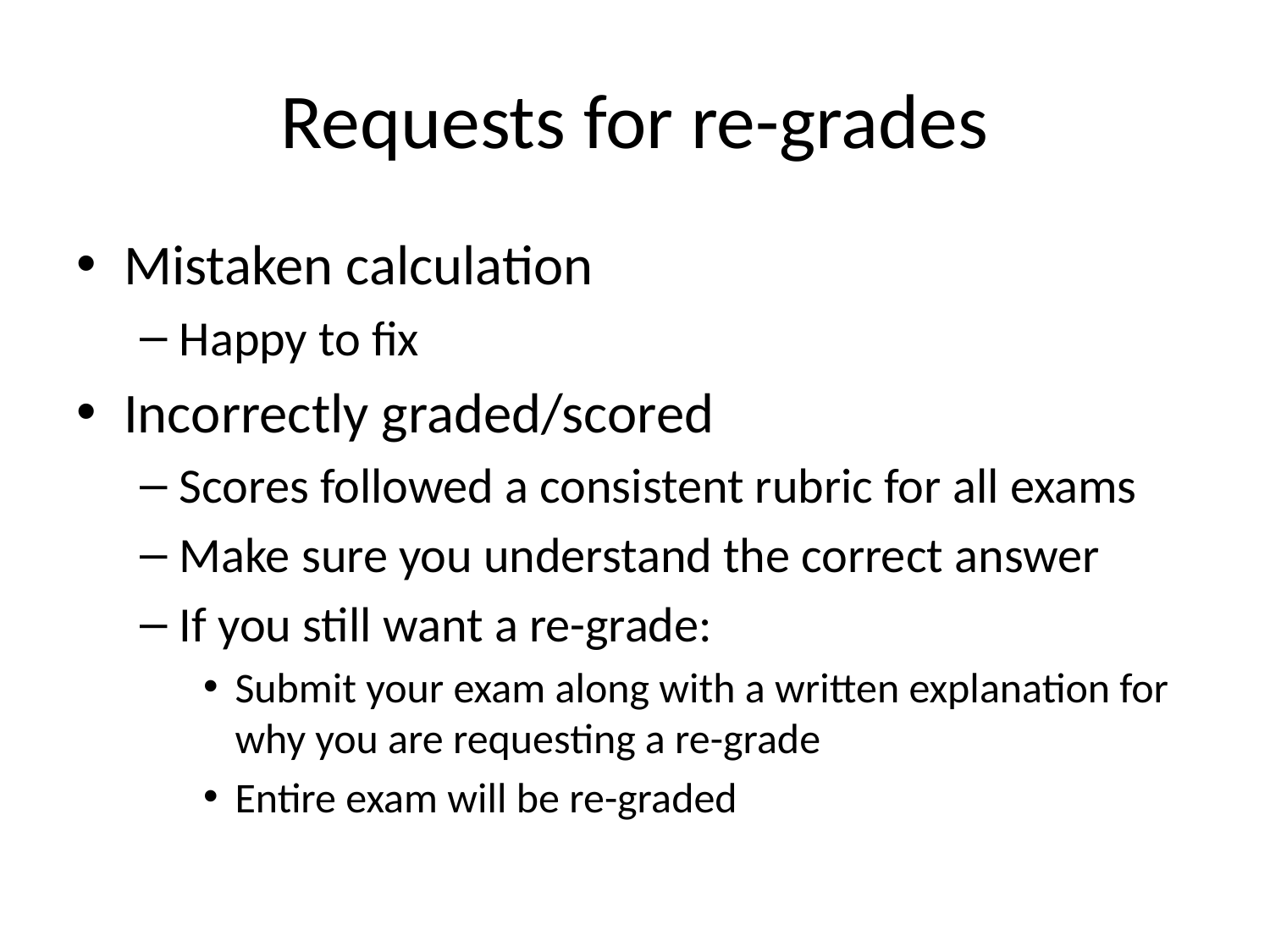

# Requests for re-grades
Mistaken calculation
Happy to fix
Incorrectly graded/scored
Scores followed a consistent rubric for all exams
Make sure you understand the correct answer
If you still want a re-grade:
Submit your exam along with a written explanation for why you are requesting a re-grade
Entire exam will be re-graded